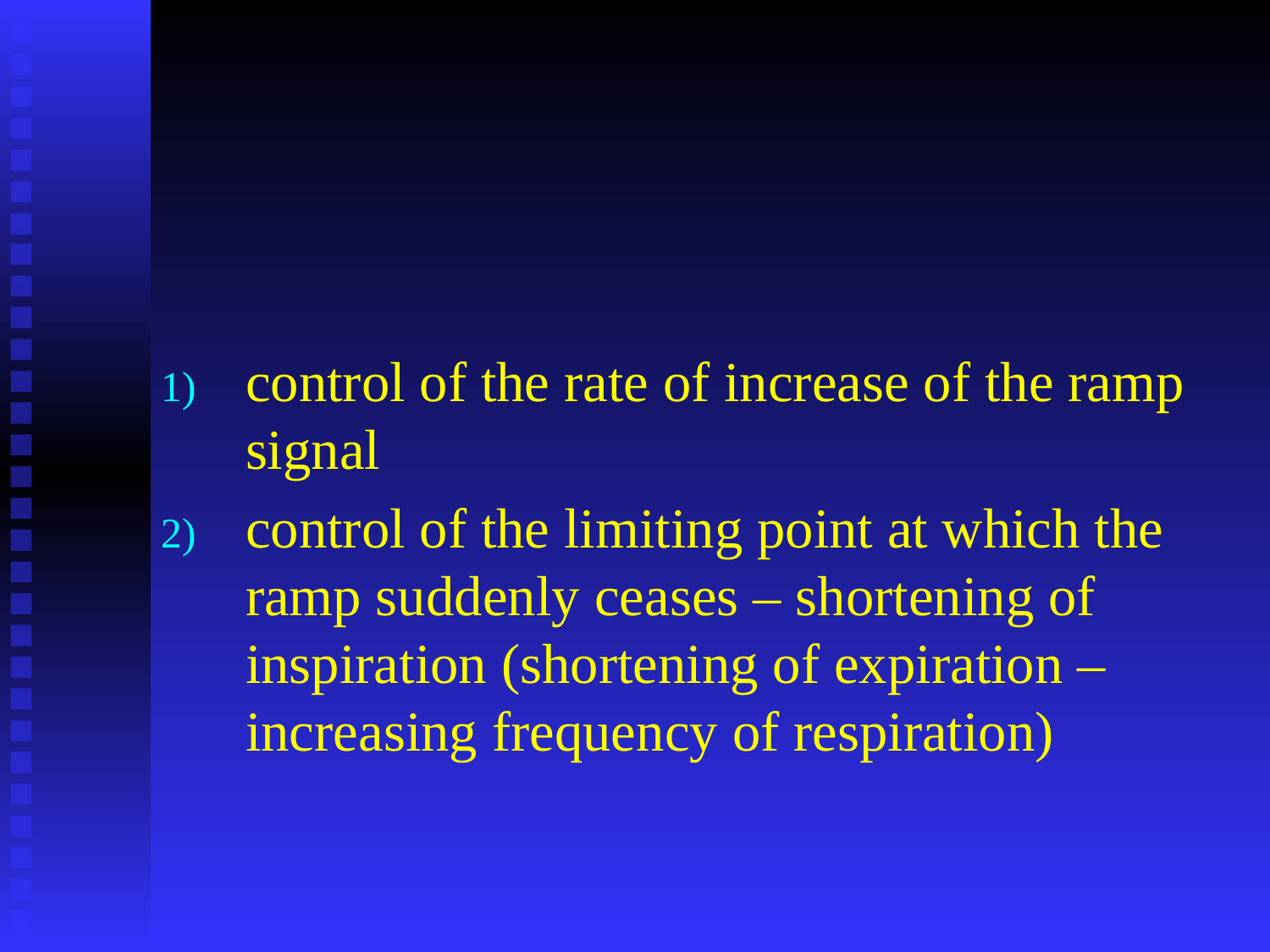

control of the rate of increase of the ramp signal
control of the limiting point at which the ramp suddenly ceases – shortening of inspiration (shortening of expiration – increasing frequency of respiration)